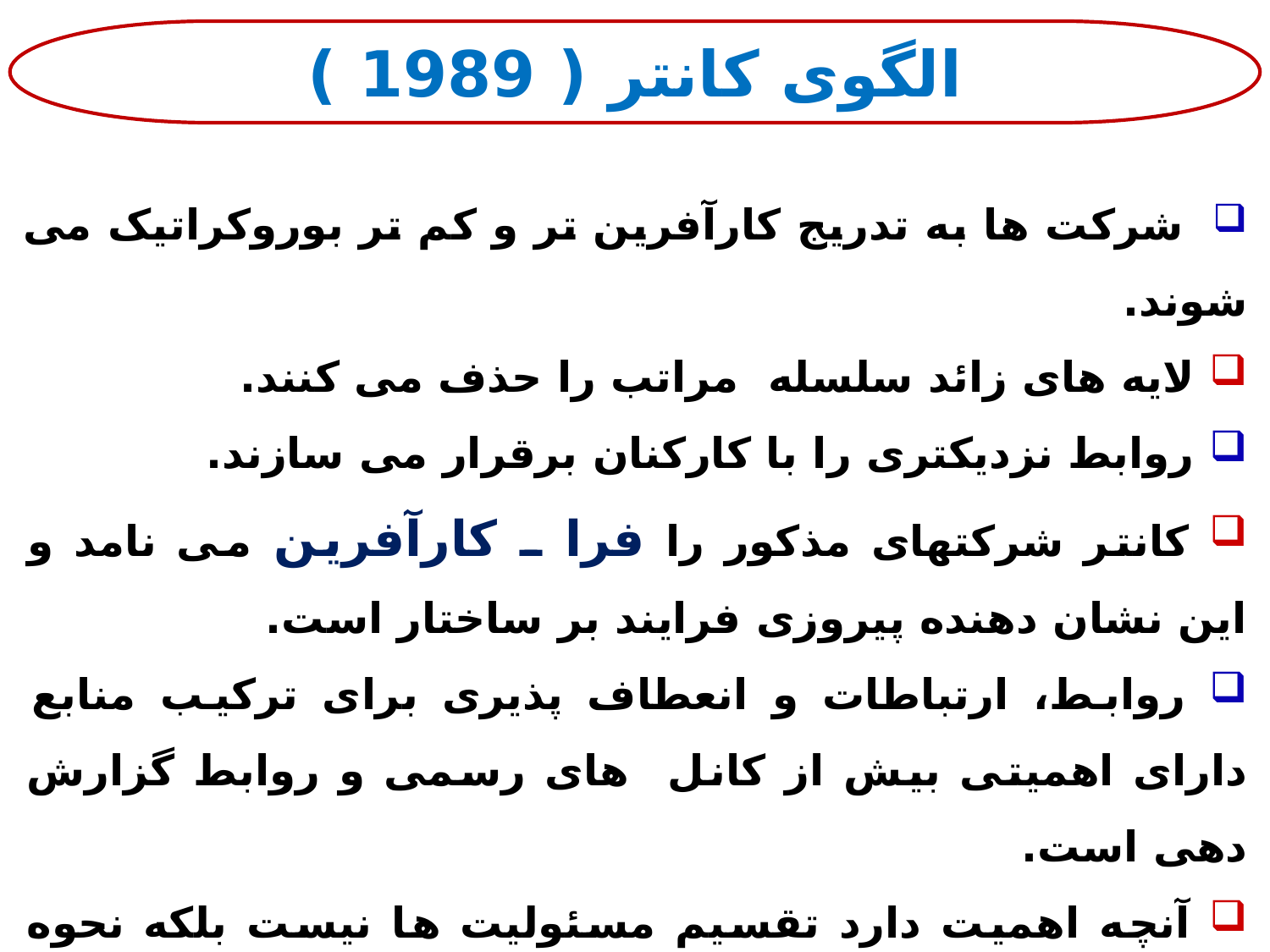

الگوی کانتر ( 1989 )
  شرکت ها به تدریج کارآفرین تر و کم تر بوروکراتیک می شوند.
 لایه های زائد سلسله  مراتب را حذف می کنند.
 روابط نزدیکتری را با کارکنان برقرار می سازند.
 کانتر شرکتهای مذکور را فرا ـ کارآفرین می نامد و این نشان دهنده پیروزی فرایند بر ساختار است.
 روابط، ارتباطات و انعطاف پذیری برای ترکیب منابع دارای اهمیتی بیش از کانل  های رسمی و روابط گزارش دهی است.
 آنچه اهمیت دارد تقسیم مسئولیت ها نیست بلکه نحوه جمع کردن کارکنان در کنار یکدیگر، تعقیب و پی گرفتن فرصتهای جدید است.